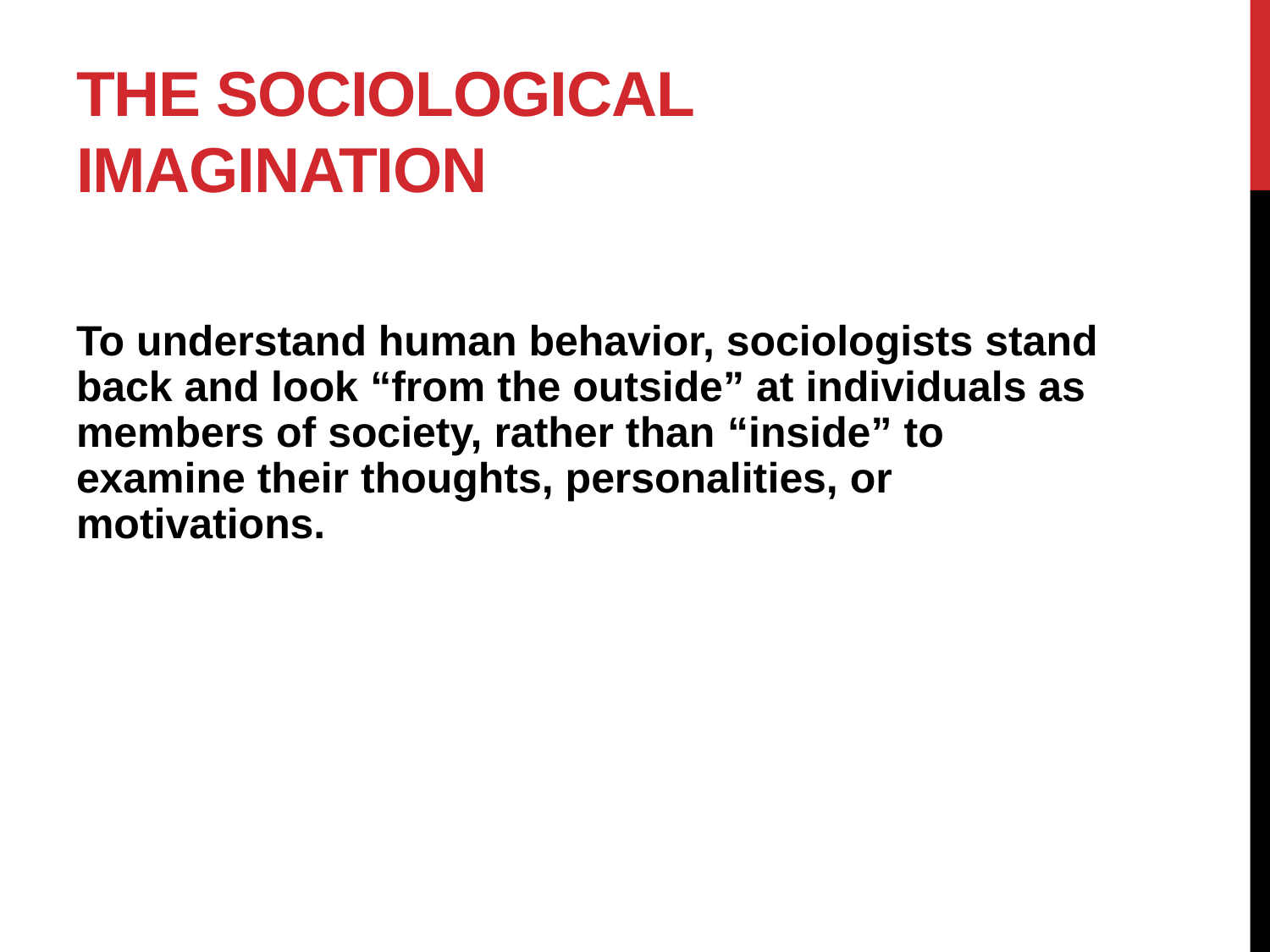

# The Sociological Imagination

To understand human behavior, sociologists stand back and look “from the outside” at individuals as members of society, rather than “inside” to examine their thoughts, personalities, or motivations.